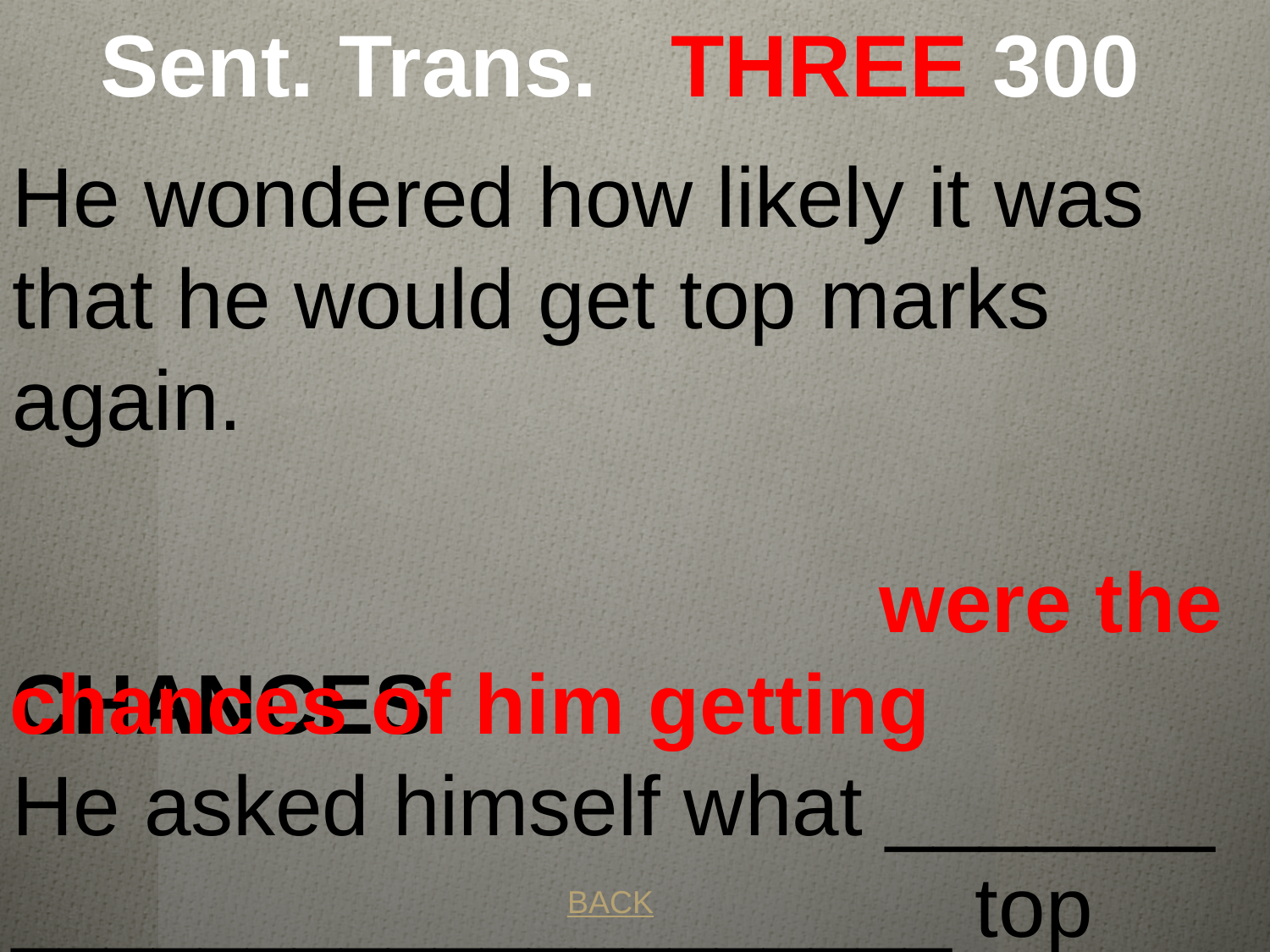

# Sent. Trans.   THREE 300
He wondered how likely it was that he would get top marks again.                                                                                                                                                    CHANCES
He asked himself what _______ ____________________ top marks again.
                                     were the chances of him getting
BACK